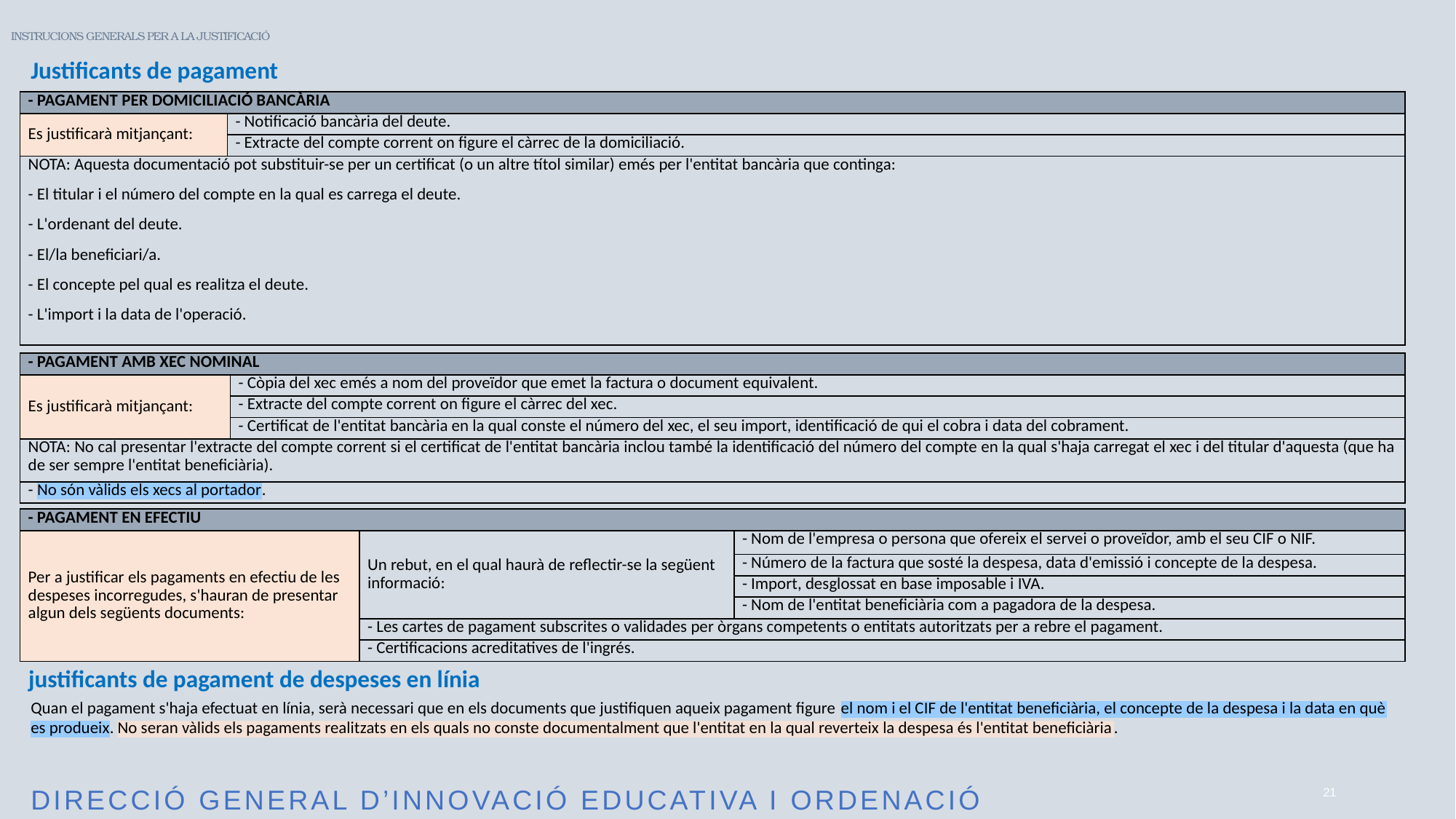

INSTRUCIONS GENERALS PER A LA JUSTIFICACIÓ
Justificants de pagament
| - PAGAMENT PER DOMICILIACIÓ BANCÀRIA |  |
| --- | --- |
| Es justificarà mitjançant: | - Notificació bancària del deute. |
|  | - Extracte del compte corrent on figure el càrrec de la domiciliació. |
| NOTA: Aquesta documentació pot substituir-se per un certificat (o un altre títol similar) emés per l'entitat bancària que continga: - El titular i el número del compte en la qual es carrega el deute. - L'ordenant del deute. - El/la beneficiari/a. - El concepte pel qual es realitza el deute. - L'import i la data de l'operació. |  |
| - PAGAMENT AMB XEC NOMINAL |  |
| --- | --- |
| Es justificarà mitjançant: | - Còpia del xec emés a nom del proveïdor que emet la factura o document equivalent. |
|  | - Extracte del compte corrent on figure el càrrec del xec. |
|  | - Certificat de l'entitat bancària en la qual conste el número del xec, el seu import, identificació de qui el cobra i data del cobrament. |
| NOTA: No cal presentar l'extracte del compte corrent si el certificat de l'entitat bancària inclou també la identificació del número del compte en la qual s'haja carregat el xec i del titular d'aquesta (que ha de ser sempre l'entitat beneficiària). |  |
| - No són vàlids els xecs al portador. |  |
| - PAGAMENT EN EFECTIU |  |  |
| --- | --- | --- |
| Per a justificar els pagaments en efectiu de les despeses incorregudes, s'hauran de presentar algun dels següents documents: | Un rebut, en el qual haurà de reflectir-se la següent informació: | - Nom de l'empresa o persona que ofereix el servei o proveïdor, amb el seu CIF o NIF. |
|  |  | - Número de la factura que sosté la despesa, data d'emissió i concepte de la despesa. |
|  |  | - Import, desglossat en base imposable i IVA. |
|  |  | - Nom de l'entitat beneficiària com a pagadora de la despesa. |
|  | - Les cartes de pagament subscrites o validades per òrgans competents o entitats autoritzats per a rebre el pagament. |  |
|  | - Certificacions acreditatives de l'ingrés. |  |
justificants de pagament de despeses en línia
Quan el pagament s'haja efectuat en línia, serà necessari que en els documents que justifiquen aqueix pagament figure el nom i el CIF de l'entitat beneficiària, el concepte de la despesa i la data en què es produeix. No seran vàlids els pagaments realitzats en els quals no conste documentalment que l'entitat en la qual reverteix la despesa és l'entitat beneficiària.
21
DIRECCIÓ GENERAL D’INNOVACIÓ EDUCATIVA I ORDENACIÓ